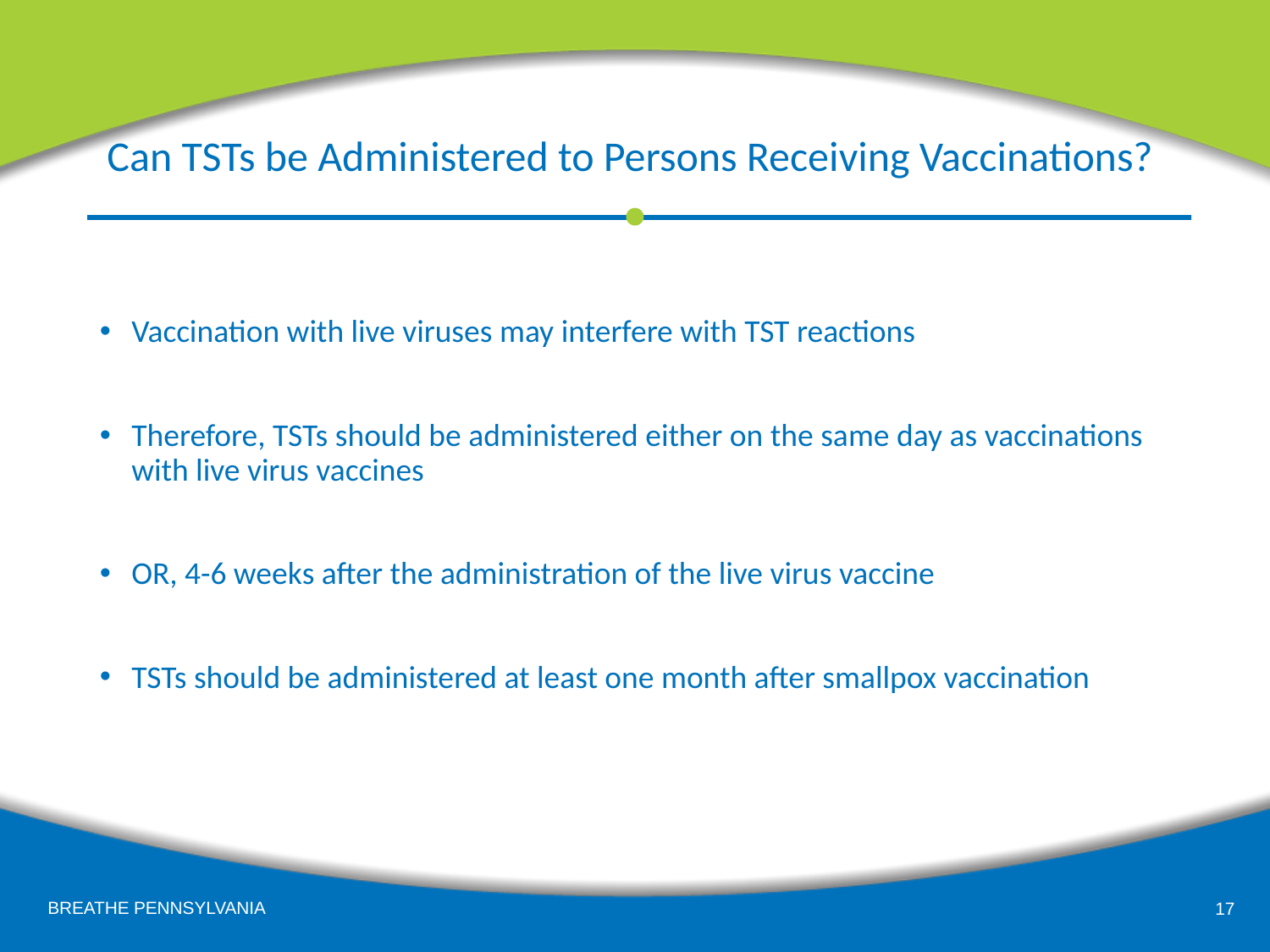

# Can TSTs be Administered to Persons Receiving Vaccinations?

Vaccination with live viruses may interfere with TST reactions

Therefore, TSTs should be administered either on the same day as vaccinations with live virus vaccines

OR, 4-6 weeks after the administration of the live virus vaccine

TSTs should be administered at least one month after smallpox vaccination
17